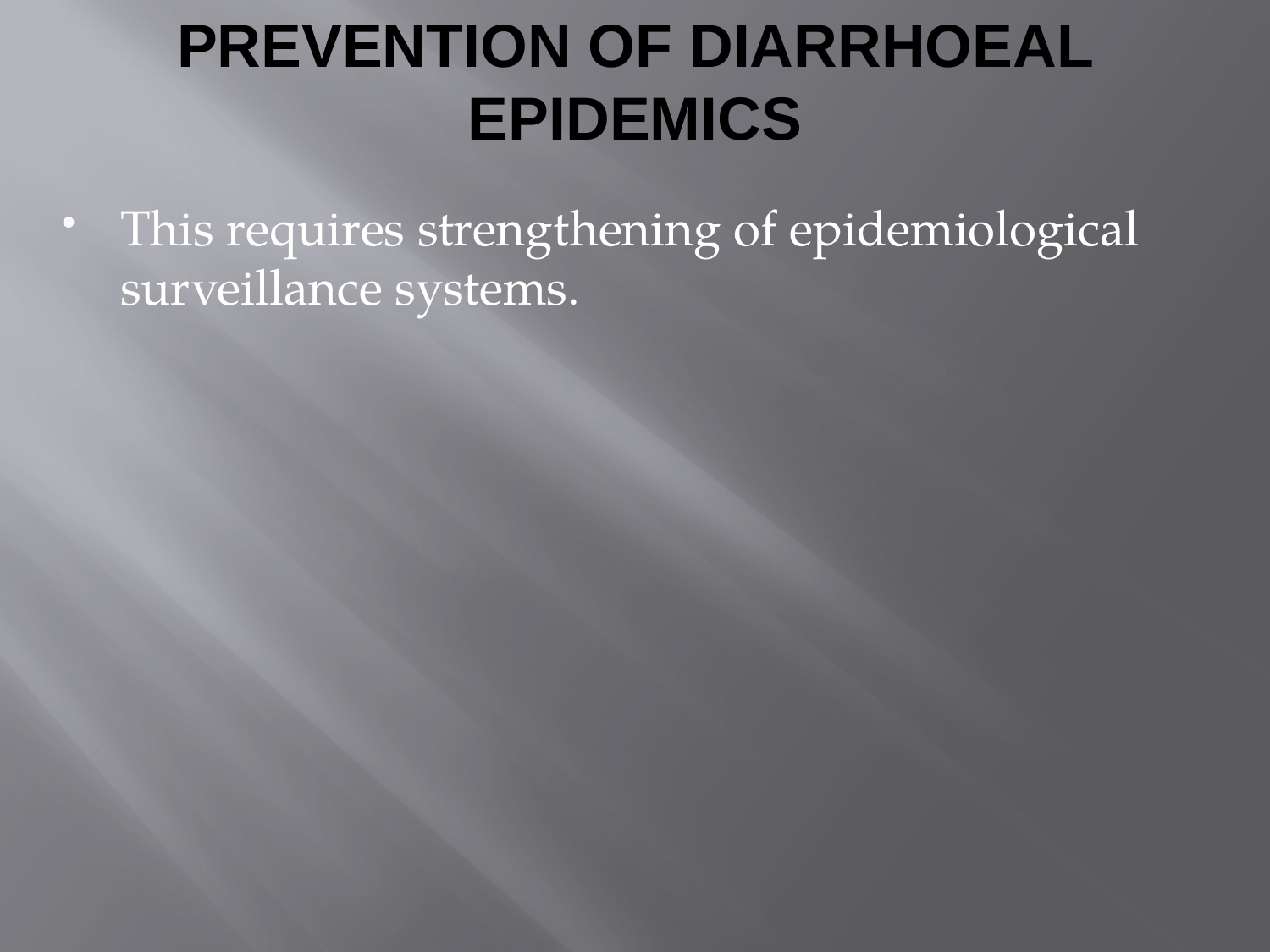

# PREVENTION OF DIARRHOEAL EPIDEMICS
This requires strengthening of epidemiological surveillance systems.